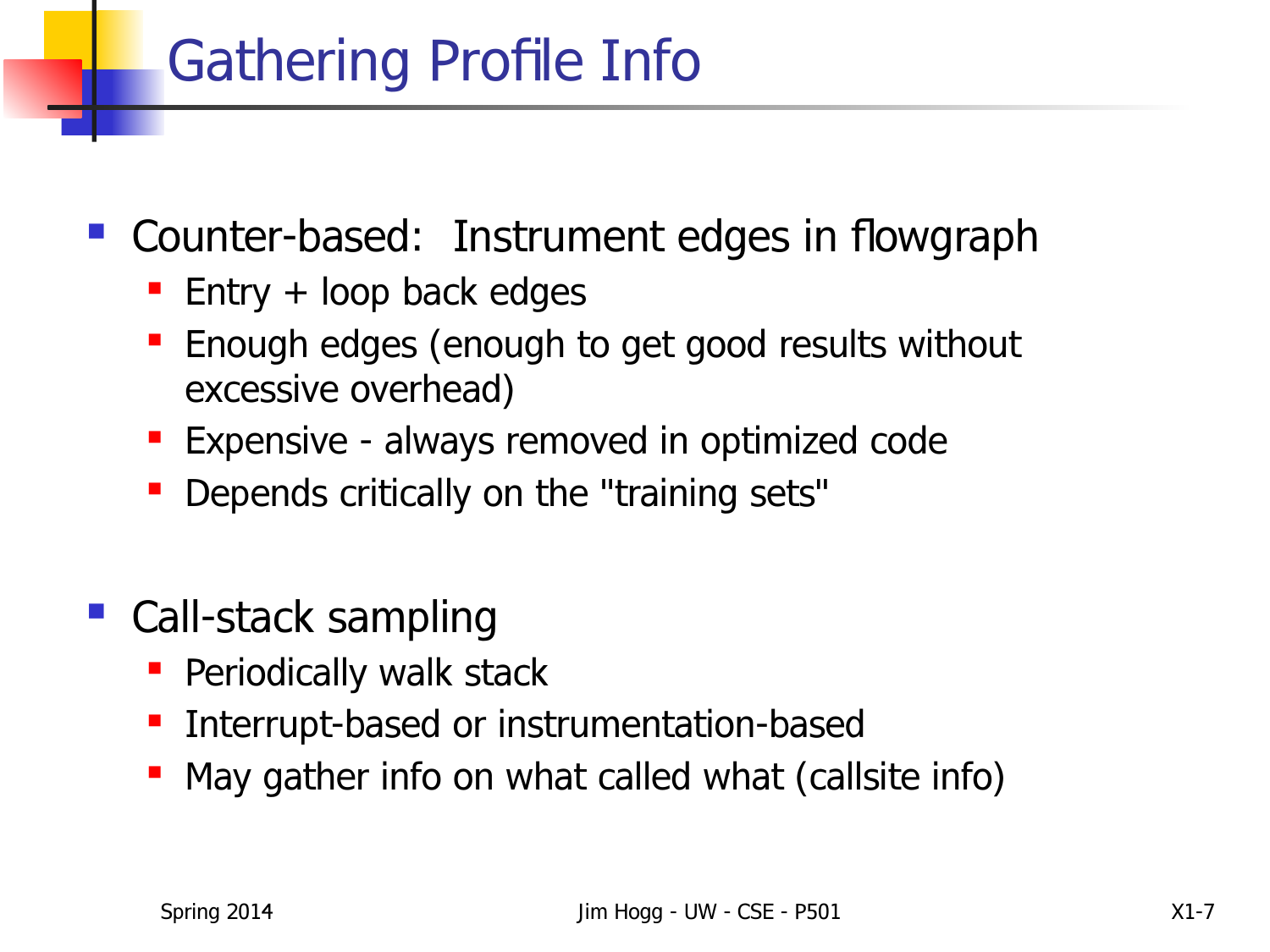

# Gathering Profile Info
Counter-based:  Instrument edges in flowgraph
Entry + loop back edges
Enough edges (enough to get good results without excessive overhead)
Expensive - always removed in optimized code
Depends critically on the "training sets"

Call-stack sampling
Periodically walk stack
Interrupt-based or instrumentation-based
May gather info on what called what (callsite info)
Spring 2014
Jim Hogg - UW - CSE - P501
X1-7